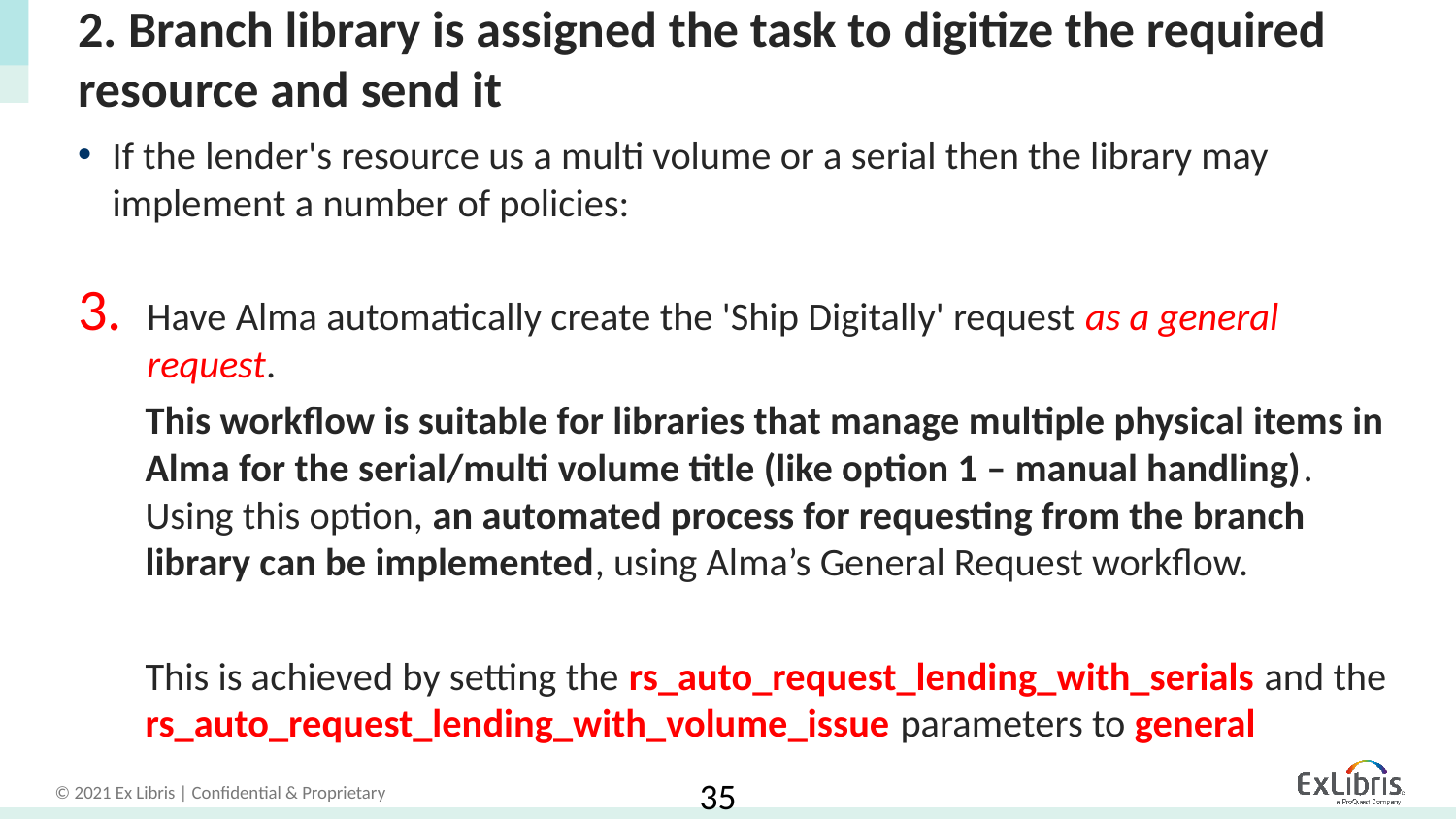

# 2. Branch library is assigned the task to digitize the required resource and send it
If the lender's resource us a multi volume or a serial then the library may implement a number of policies:

Have Alma automatically create the 'Ship Digitally' request as a general request.
This workflow is suitable for libraries that manage multiple physical items in Alma for the serial/multi volume title (like option 1 – manual handling). Using this option, an automated process for requesting from the branch library can be implemented, using Alma’s General Request workflow.

This is achieved by setting the rs_auto_request_lending_with_serials and the rs_auto_request_lending_with_volume_issue parameters to general
35